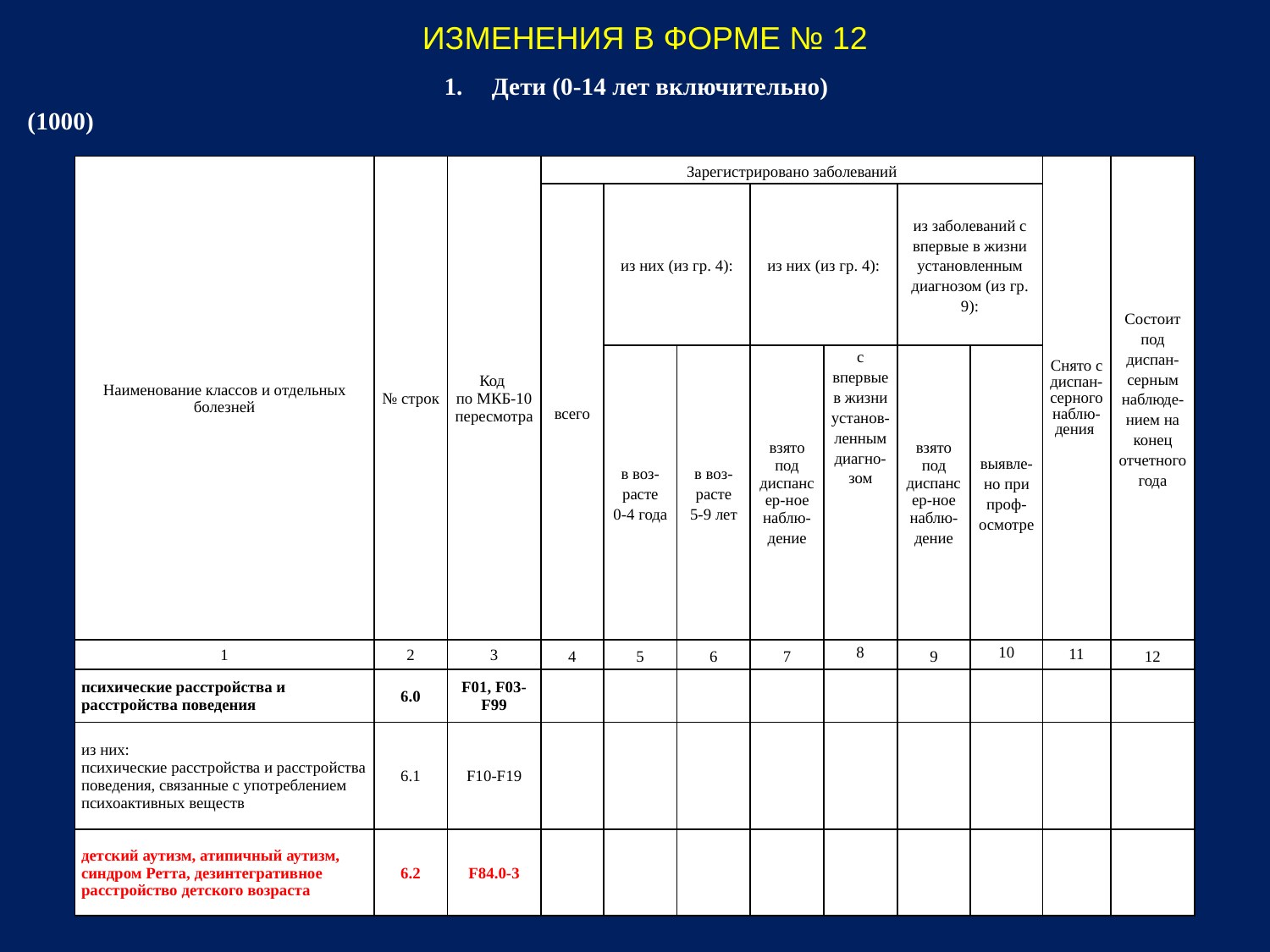

ИЗМЕНЕНИЯ В ФОРМЕ № 12
Дети (0-14 лет включительно)
(1000)
| Наименование классов и отдельных болезней | № строк | Код по МКБ-10 пересмотра | Зарегистрировано заболеваний |  |  |  |  |  |  | Снято с диспан-серного наблю-дения | Состоит под диспан-серным наблюде-нием на конец отчетного года |
| --- | --- | --- | --- | --- | --- | --- | --- | --- | --- | --- | --- |
|  |  |  | всего | из них (из гр. 4): |  | из них (из гр. 4): |  | из заболеваний с впервые в жизни установленным диагнозом (из гр. 9): |  |  |  |
|  |  |  |  | в воз-расте 0-4 года | в воз- расте 5-9 лет | взято под диспансер-ное наблю- дение | с впервые в жизни установ- ленным диагно-зом | взято под диспансер-ное наблю- дение | выявле-но при проф-осмотре |  |  |
| 1 | 2 | 3 | 4 | 5 | 6 | 7 | 8 | 9 | 10 | 11 | 12 |
| психические расстройства и расстройства поведения | 6.0 | F01, F03-F99 |  |  |  |  |  |  |  |  |  |
| из них: психические расстройства и расстройства поведения, связанные с употреблением психоактивных веществ | 6.1 | F10-F19 |  |  |  |  |  |  |  |  |  |
| детский аутизм, атипичный аутизм, синдром Ретта, дезинтегративное расстройство детского возраста | 6.2 | F84.0-3 |  |  |  |  |  |  |  |  |  |